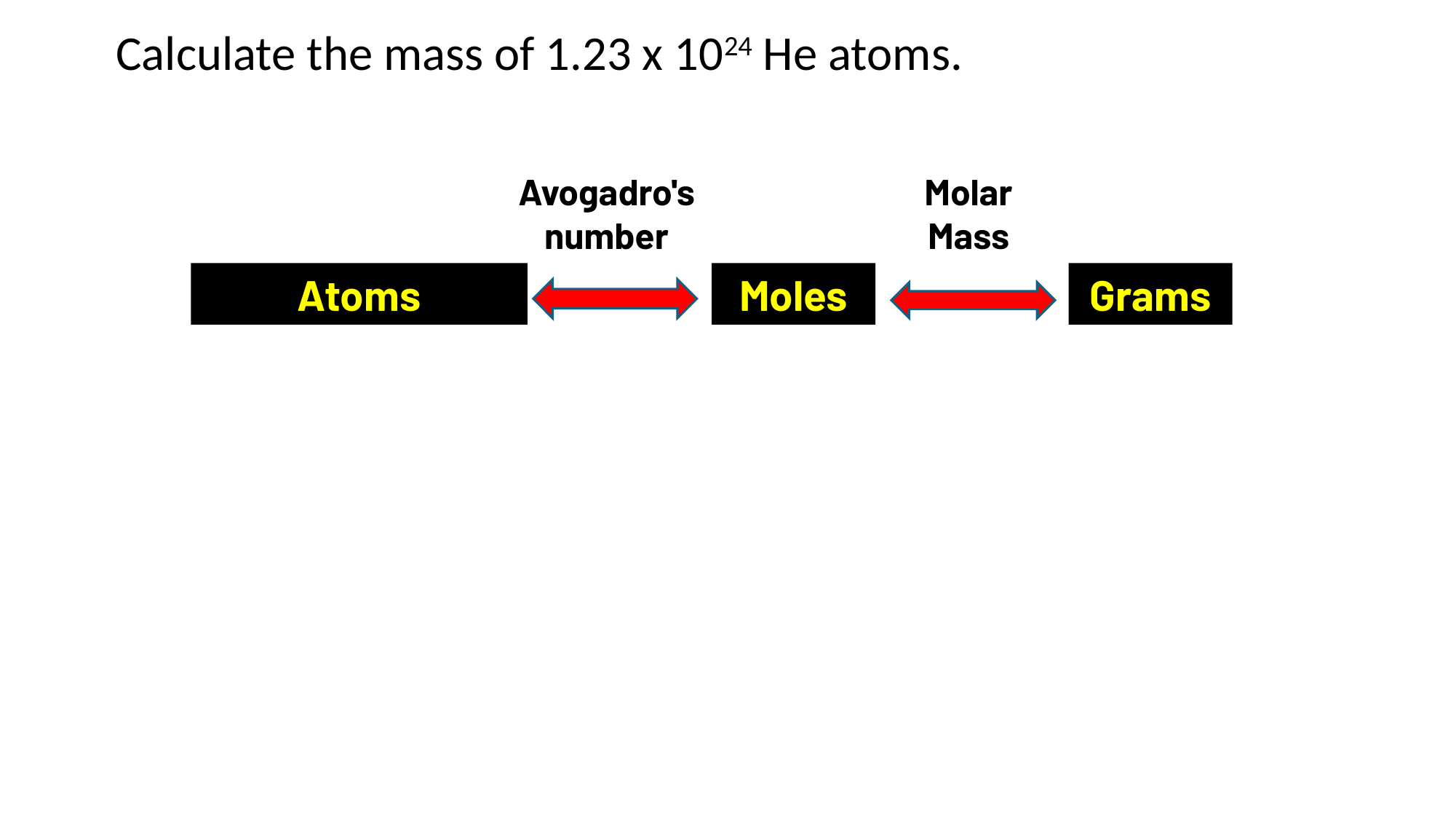

# Calculate the mass of 1.23 x 1024 He atoms.
Avogadro's number
Molar
Mass
Atoms
Moles
Grams